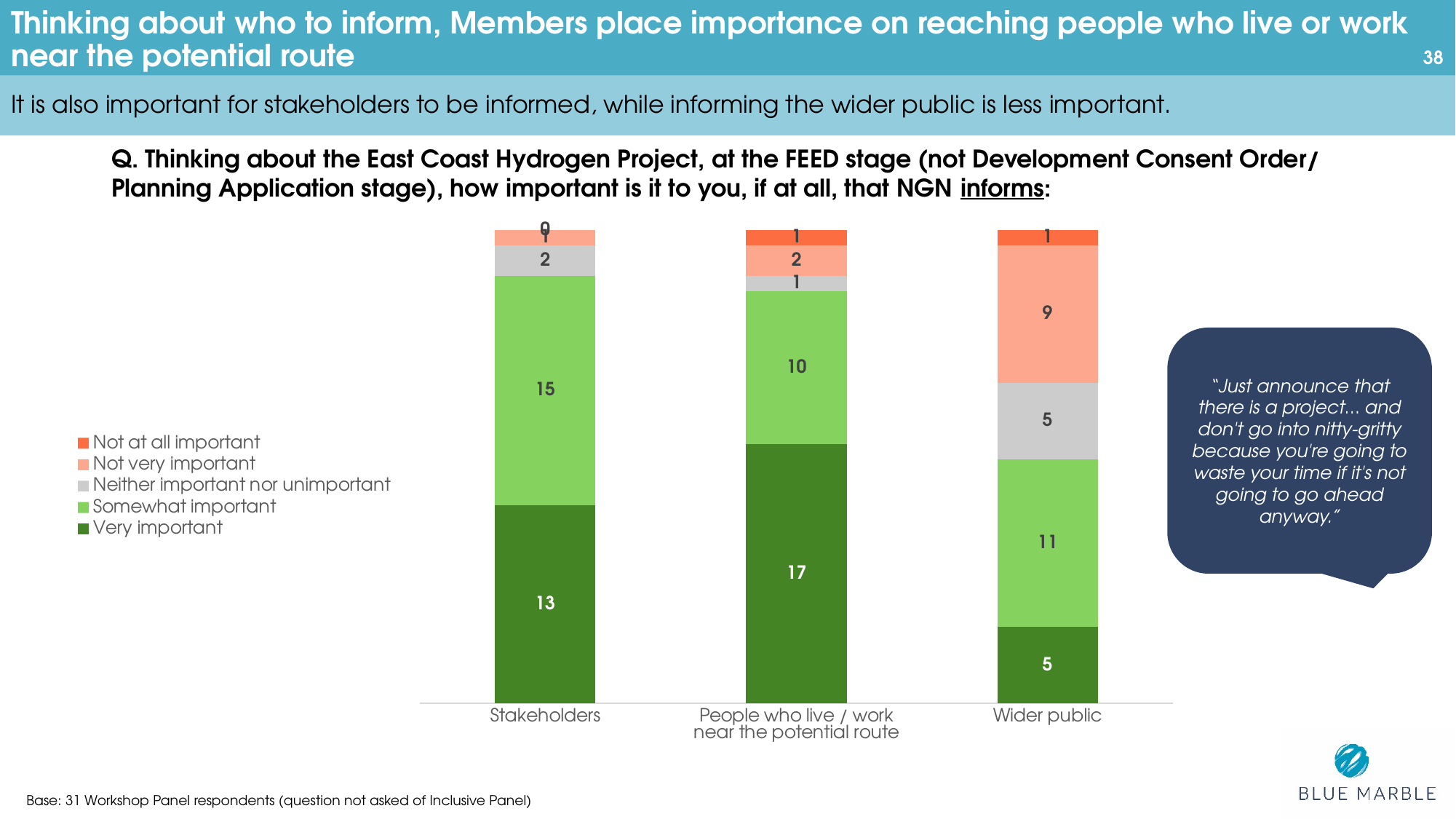

Thinking about who to inform, Members place importance on reaching people who live or work near the potential route
38
It is also important for stakeholders to be informed, while informing the wider public is less important.
Q. Thinking about the East Coast Hydrogen Project, at the FEED stage (not Development Consent Order/ Planning Application stage), how important is it to you, if at all, that NGN informs:

### Chart

| Category | Very important | Somewhat important | Neither important nor unimportant | Not very important  | Not at all important |
|---|---|---|---|---|---|
| Stakeholders | 13.0 | 15.0 | 2.0 | 1.0 | 0.0 |
| People who live / work near the potential route | 17.0 | 10.0 | 1.0 | 2.0 | 1.0 |
| Wider public | 5.0 | 11.0 | 5.0 | 9.0 | 1.0 |
“Just announce that there is a project… and don't go into nitty-gritty because you're going to waste your time if it's not going to go ahead anyway.”
Base: 31 Workshop Panel respondents (question not asked of Inclusive Panel)